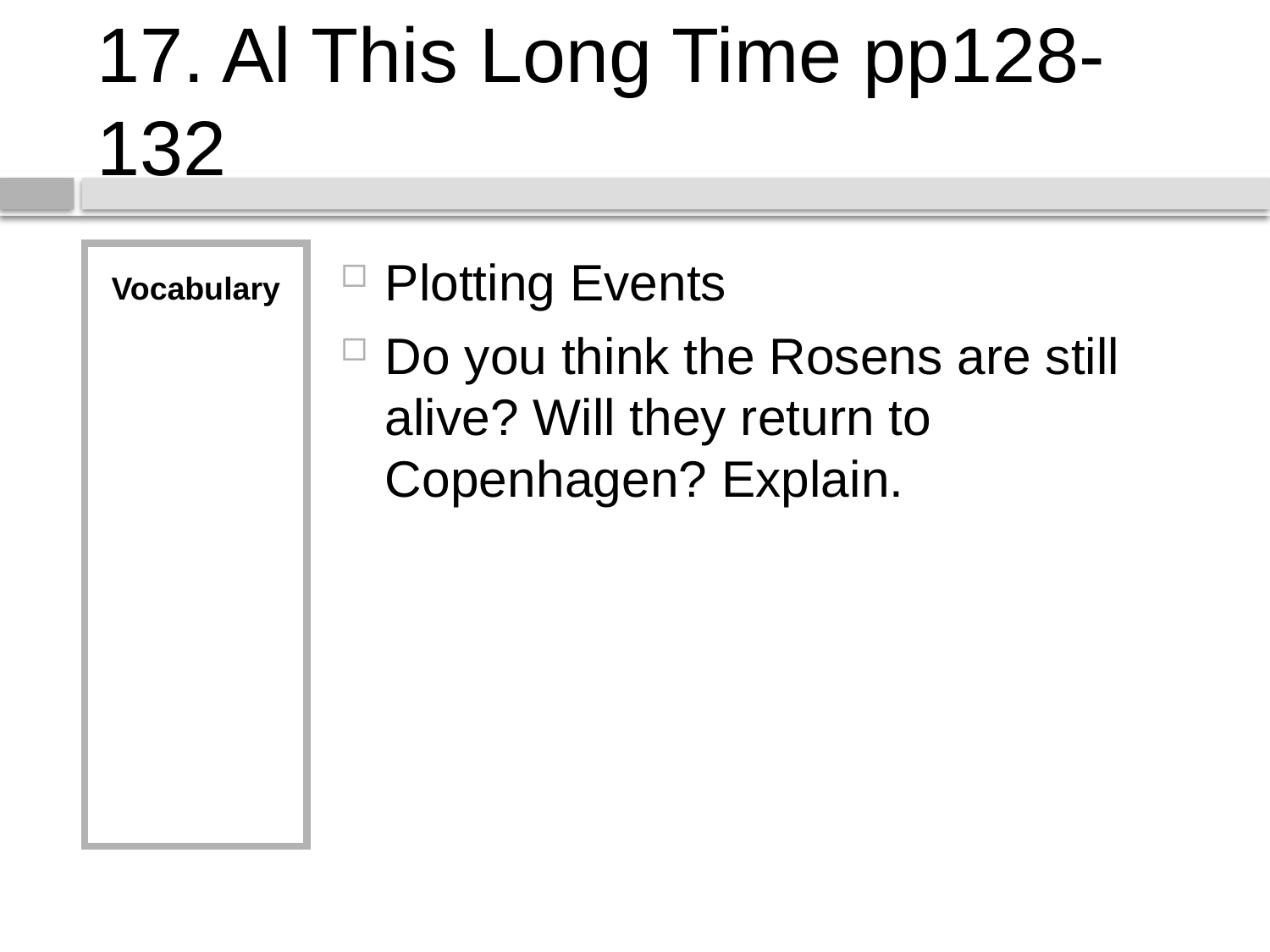

# 17. Al This Long Time pp128-132
Vocabulary

Plotting Events
Do you think the Rosens are still alive? Will they return to Copenhagen? Explain.